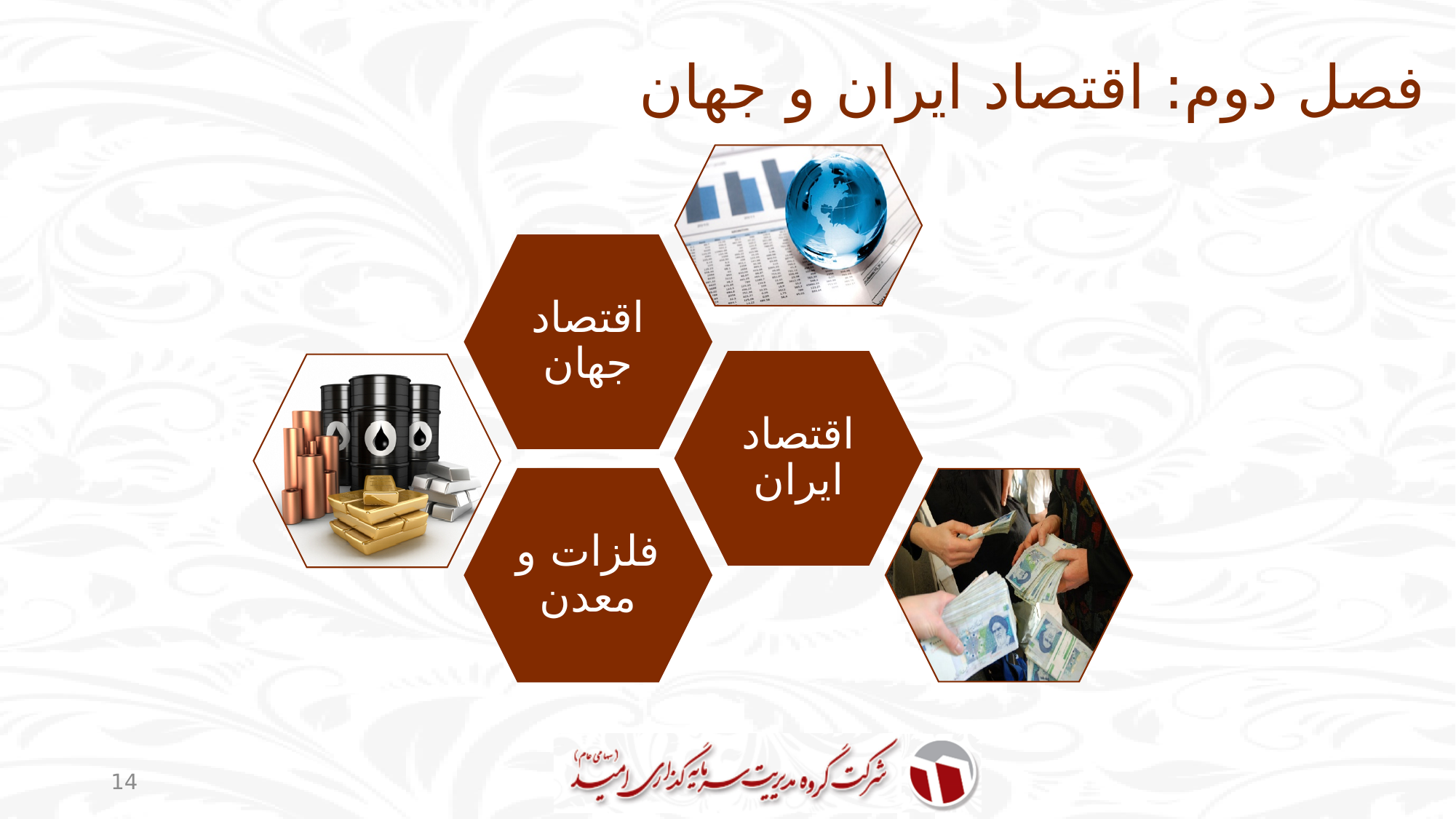

# فصل دوم: اقتصاد ایران و جهان
فلزات و معدن
اقتصاد ایران
اقتصاد جهان
14